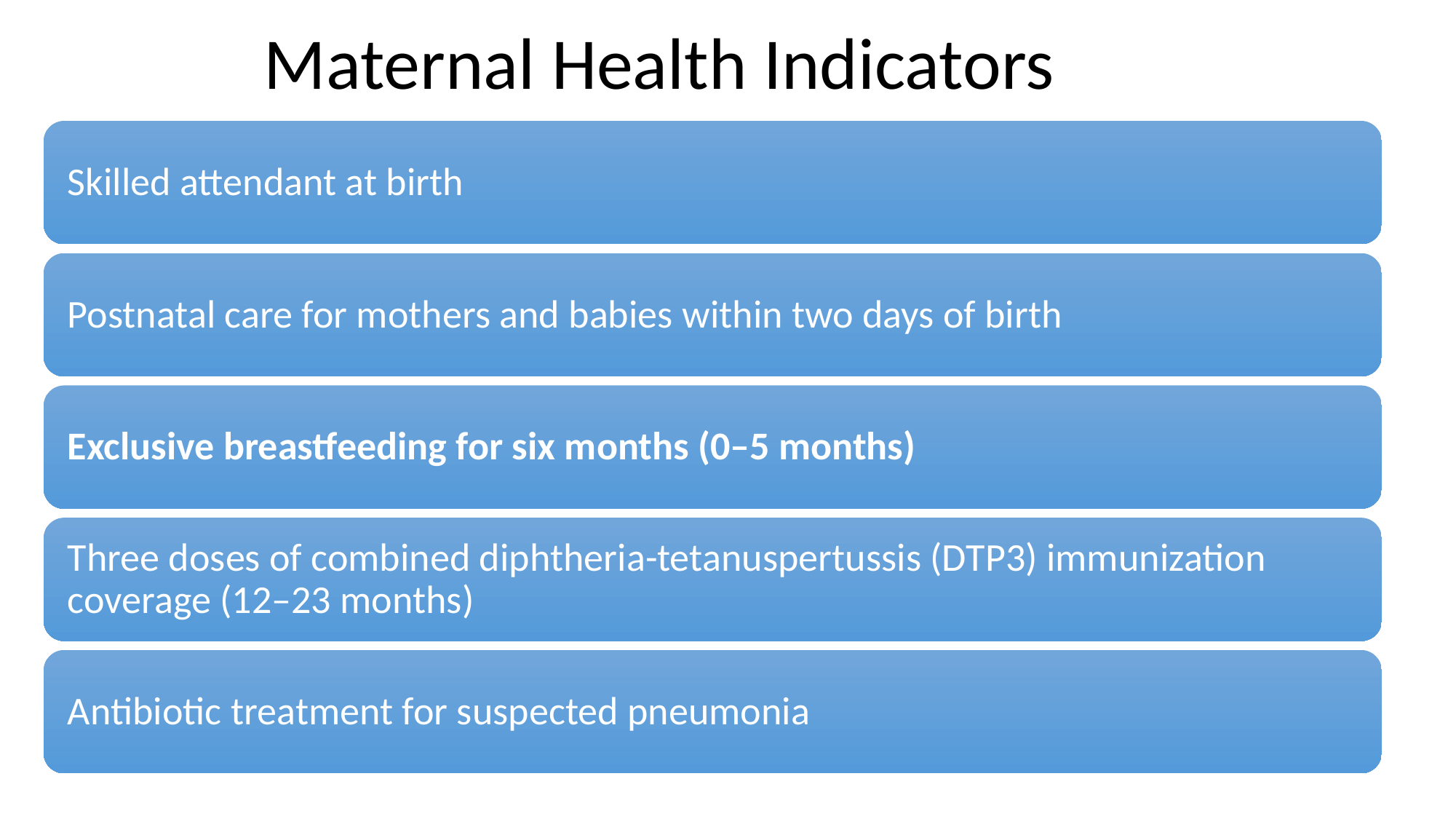

Maternal Health Indicators
Skilled attendant at birth
Postnatal care for mothers and babies within two days of birth
Exclusive breastfeeding for six months (0–5 months)
Three doses of combined diphtheria-tetanuspertussis (DTP3) immunization coverage (12–23 months)
Antibiotic treatment for suspected pneumonia